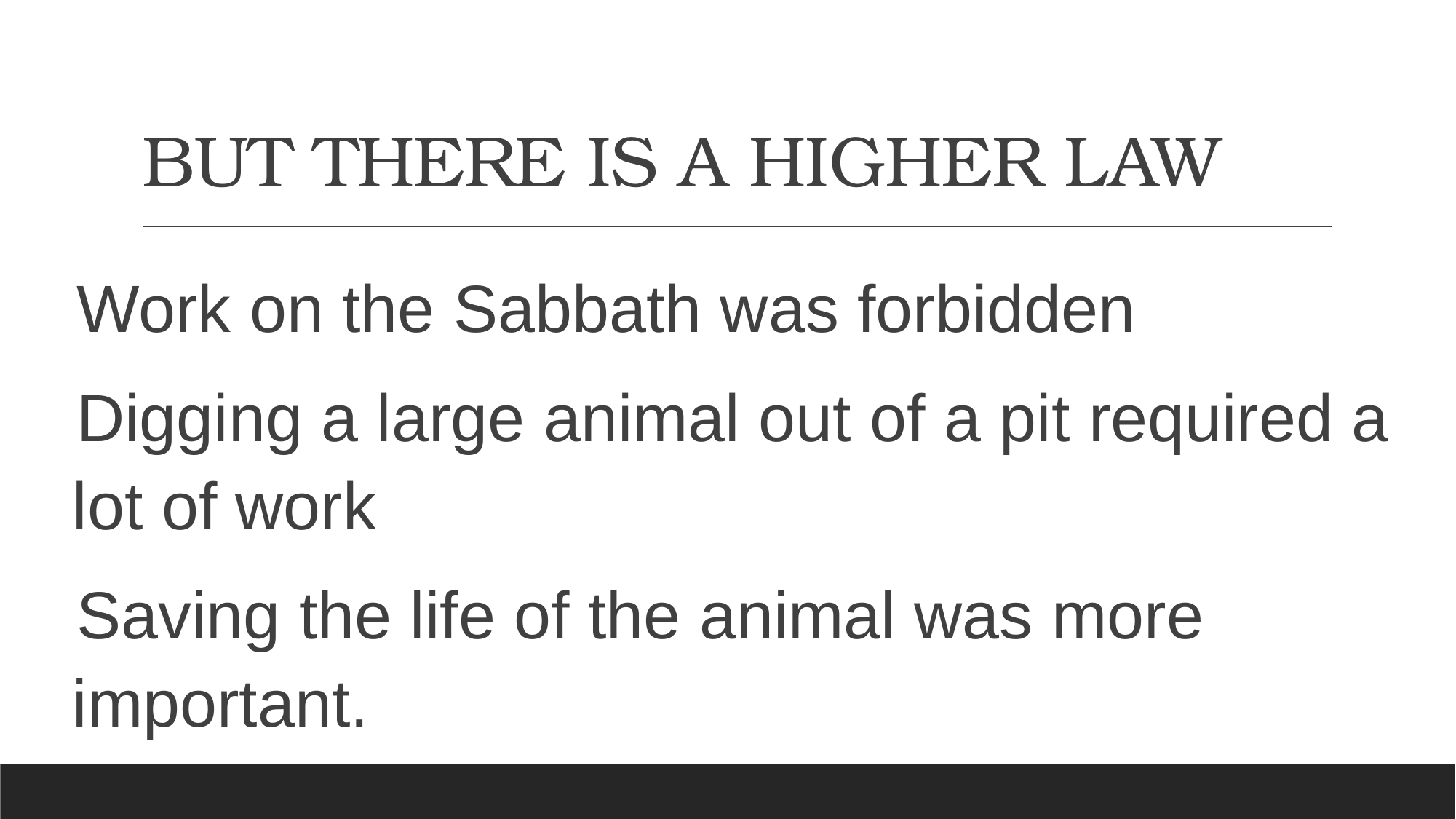

# BUT THERE IS A HIGHER LAW
Work on the Sabbath was forbidden
Digging a large animal out of a pit required a lot of work
Saving the life of the animal was more important.